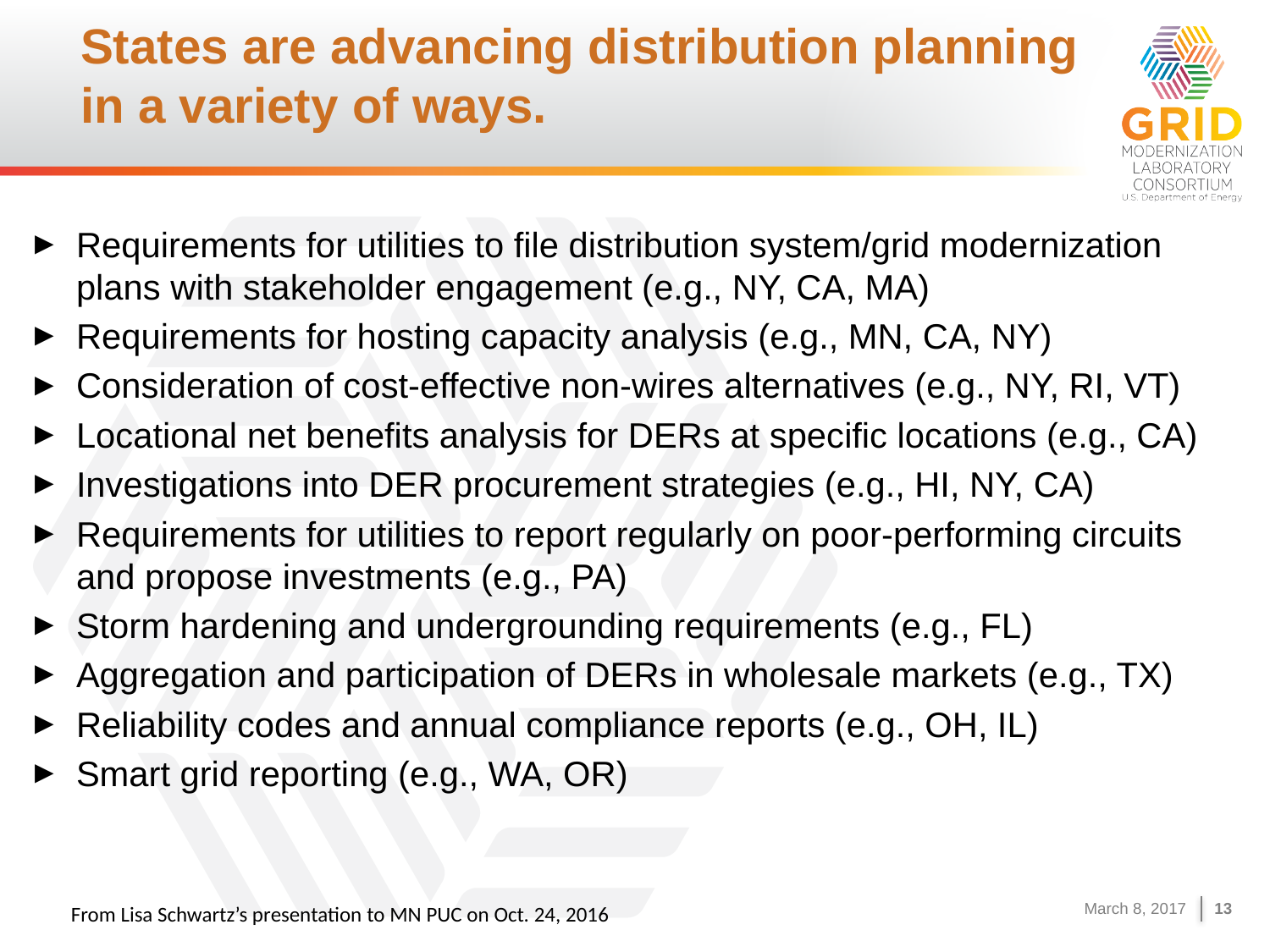

# States are advancing distribution planning in a variety of ways.
Requirements for utilities to file distribution system/grid modernization plans with stakeholder engagement (e.g., NY, CA, MA)
Requirements for hosting capacity analysis (e.g., MN, CA, NY)
Consideration of cost-effective non-wires alternatives (e.g., NY, RI, VT)
Locational net benefits analysis for DERs at specific locations (e.g., CA)
Investigations into DER procurement strategies (e.g., HI, NY, CA)
Requirements for utilities to report regularly on poor-performing circuits and propose investments (e.g., PA)
Storm hardening and undergrounding requirements (e.g., FL)
Aggregation and participation of DERs in wholesale markets (e.g., TX)
Reliability codes and annual compliance reports (e.g., OH, IL)
Smart grid reporting (e.g., WA, OR)
From Lisa Schwartz’s presentation to MN PUC on Oct. 24, 2016